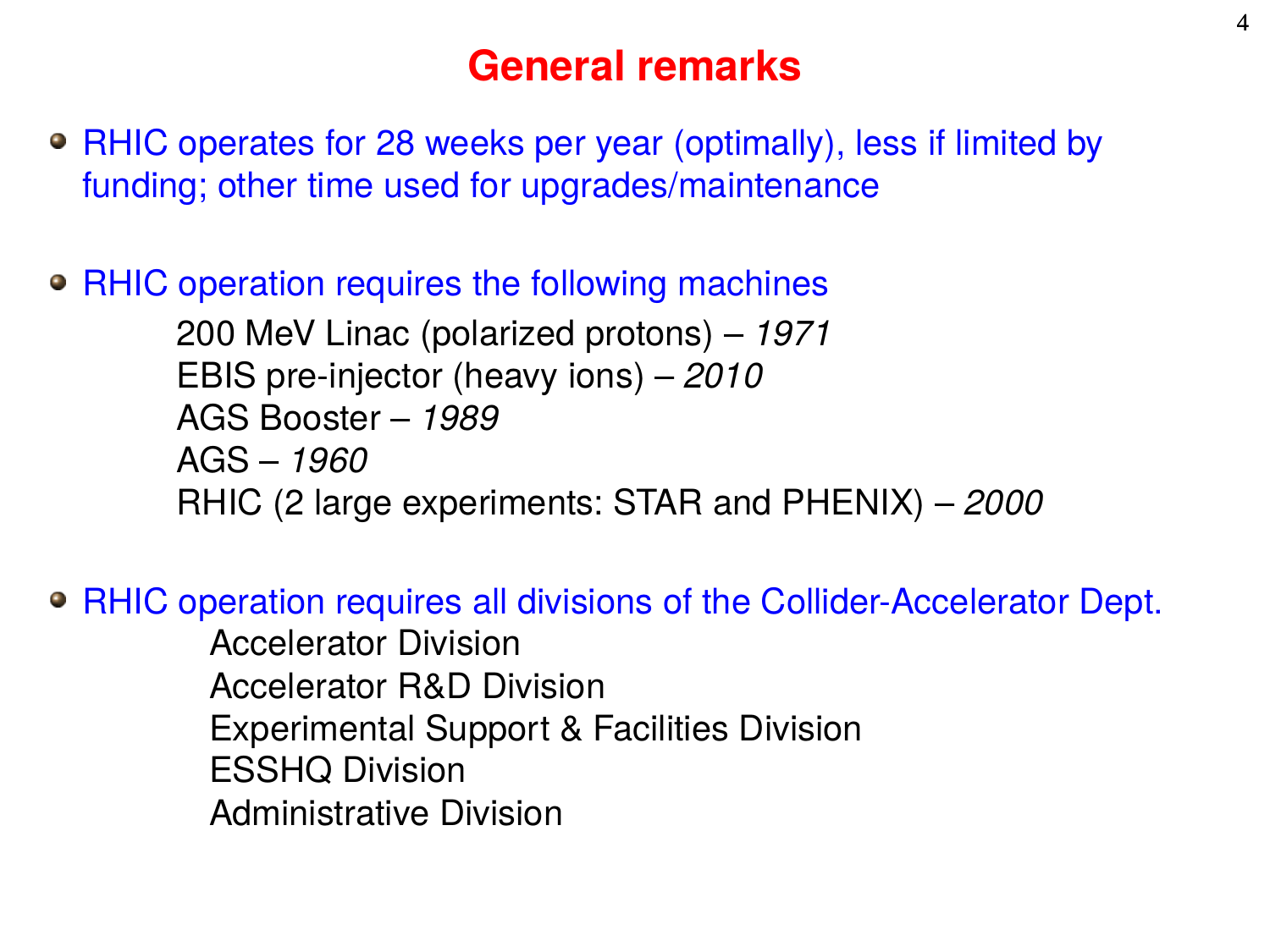

# General remarks
RHIC operates for 28 weeks per year (optimally), less if limited by funding; other time used for upgrades/maintenance

RHIC operation requires the following machines
	200 MeV Linac (polarized protons) – 1971
 	EBIS pre-injector (heavy ions) – 2010
	AGS Booster – 1989
	AGS – 1960
	RHIC (2 large experiments: STAR and PHENIX) – 2000

RHIC operation requires all divisions of the Collider-Accelerator Dept.
	Accelerator Division
	Accelerator R&D Division
	Experimental Support & Facilities Division
	ESSHQ Division
	Administrative Division